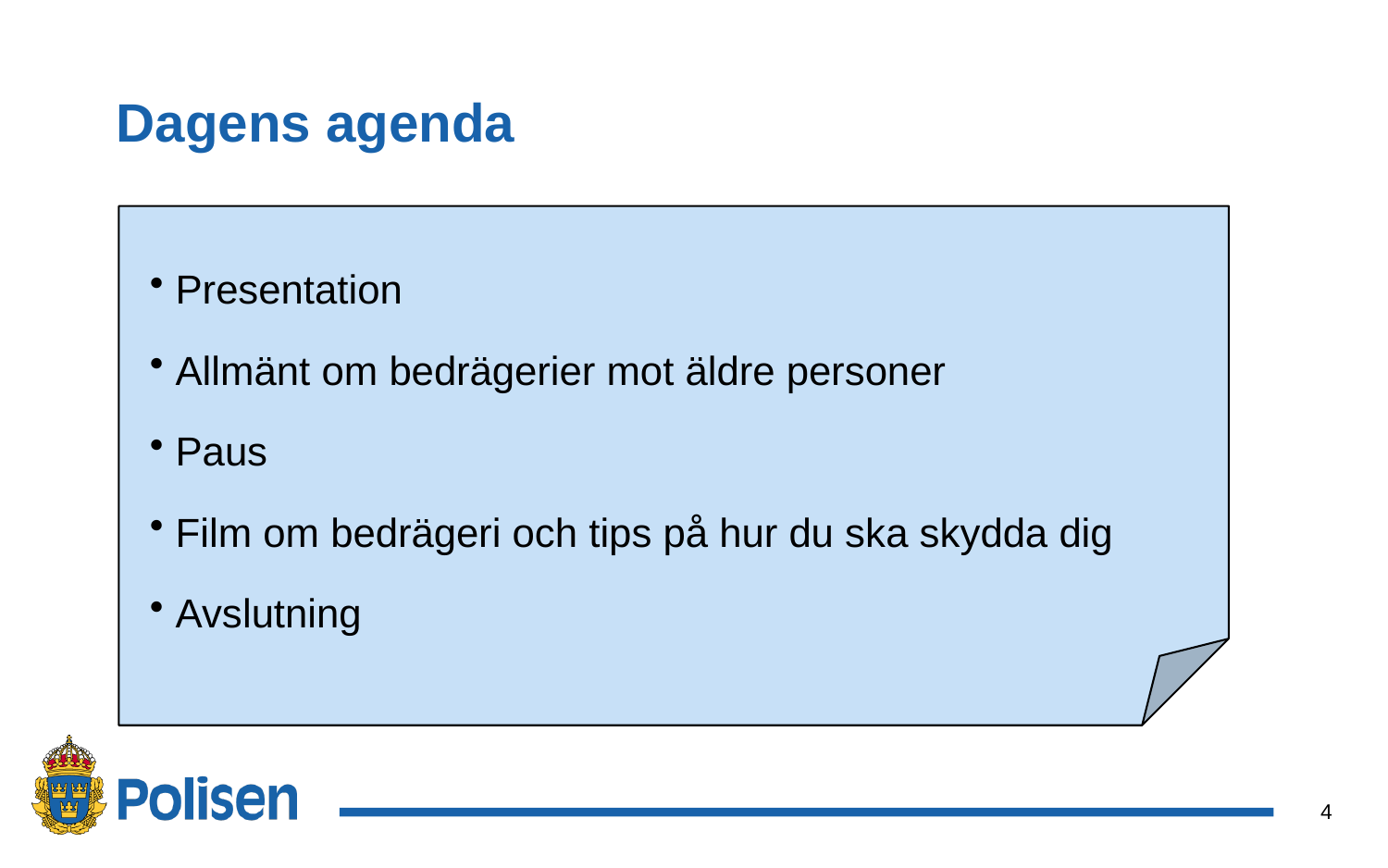

# Dagens agenda

Presentation
Allmänt om bedrägerier mot äldre personer
Paus
Film om bedrägeri och tips på hur du ska skydda dig
Avslutning